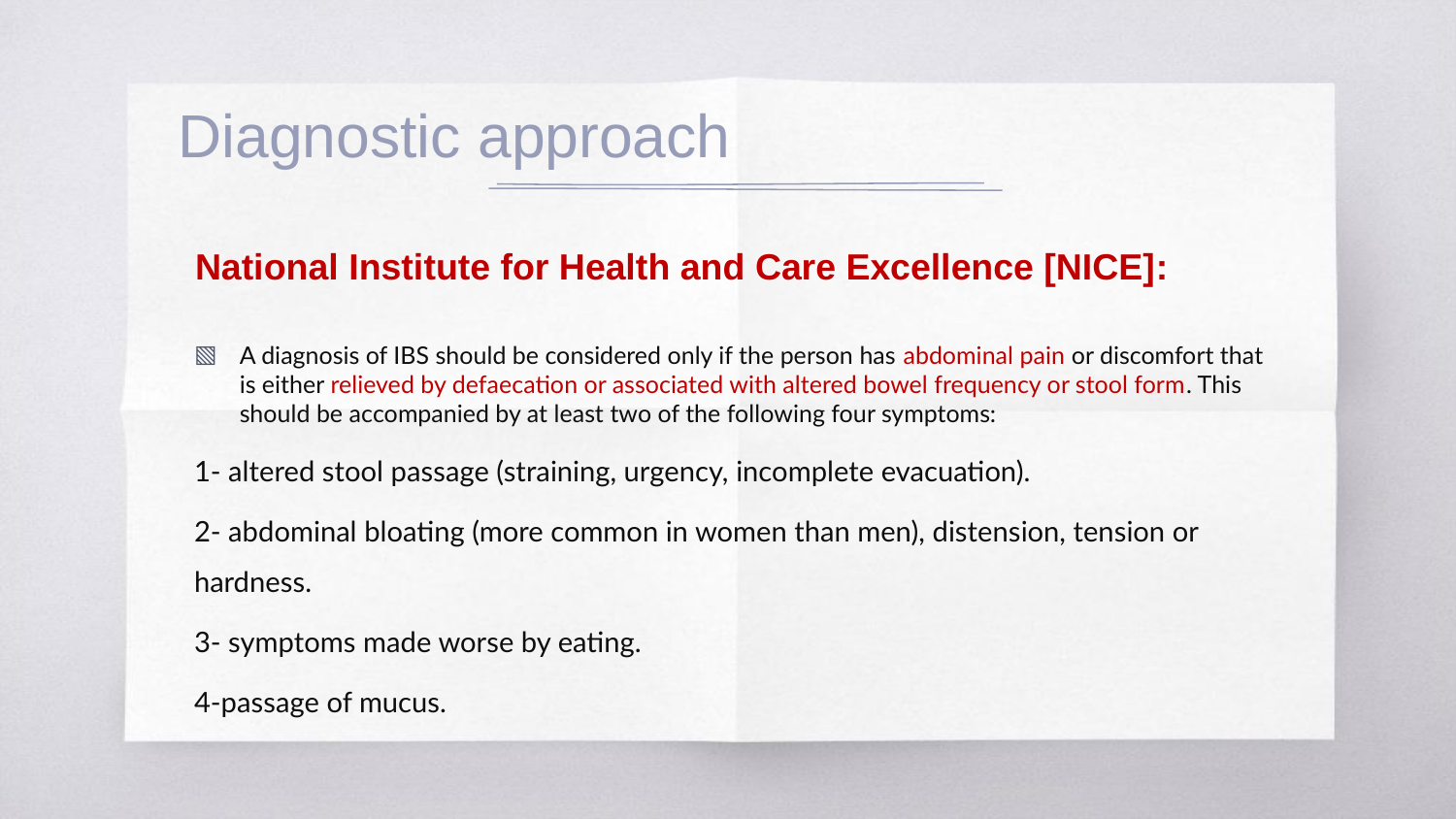

# Diagnostic approach
 National Institute for Health and Care Excellence [NICE]:

A diagnosis of IBS should be considered only if the person has abdominal pain or discomfort that is either relieved by defaecation or associated with altered bowel frequency or stool form. This should be accompanied by at least two of the following four symptoms:
1- altered stool passage (straining, urgency, incomplete evacuation).
2- abdominal bloating (more common in women than men), distension, tension or hardness.
3- symptoms made worse by eating.
4-passage of mucus.